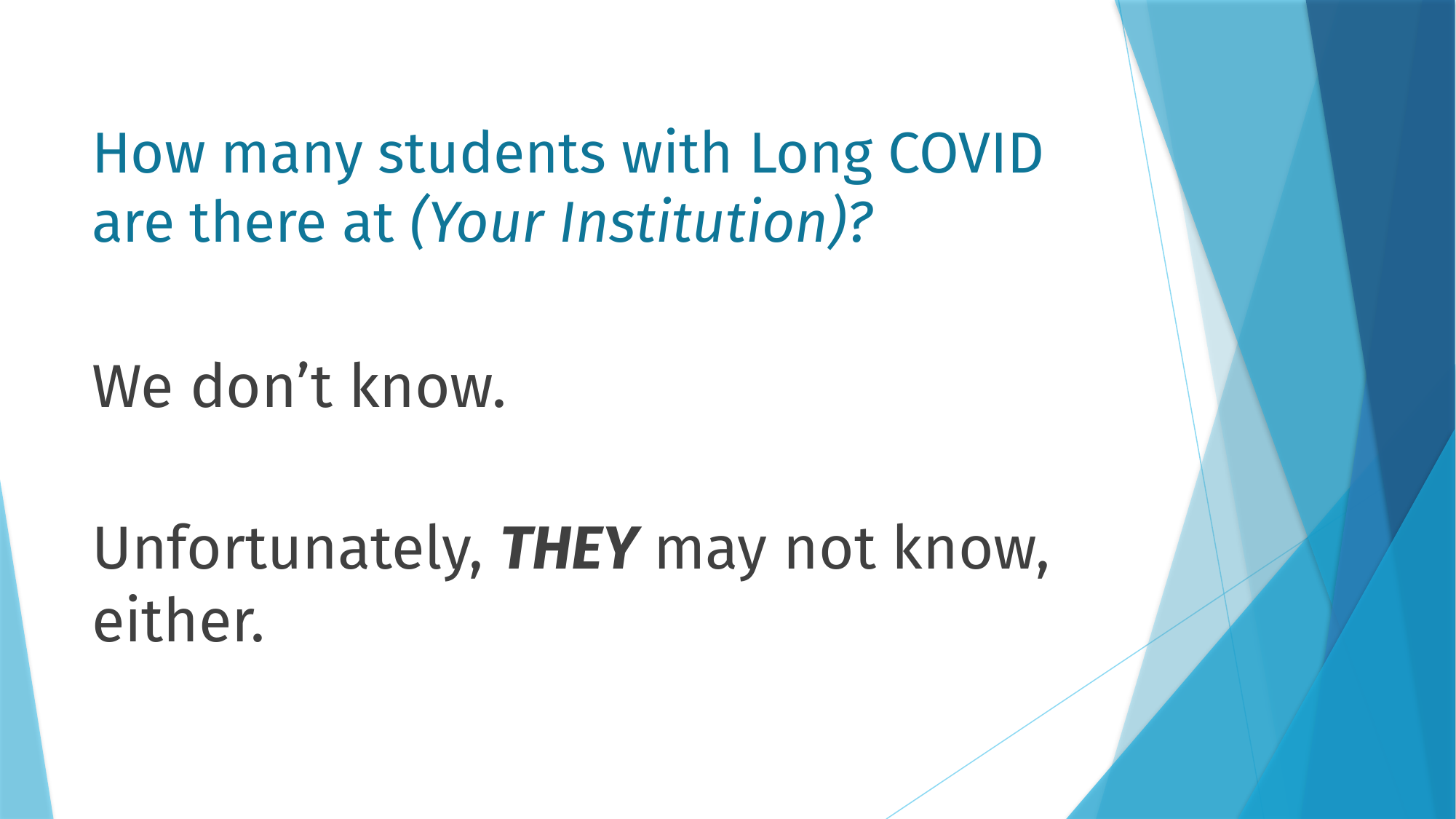

# How many students with Long COVID are there at (Your Institution)?
We don’t know.

Unfortunately, THEY may not know, either.